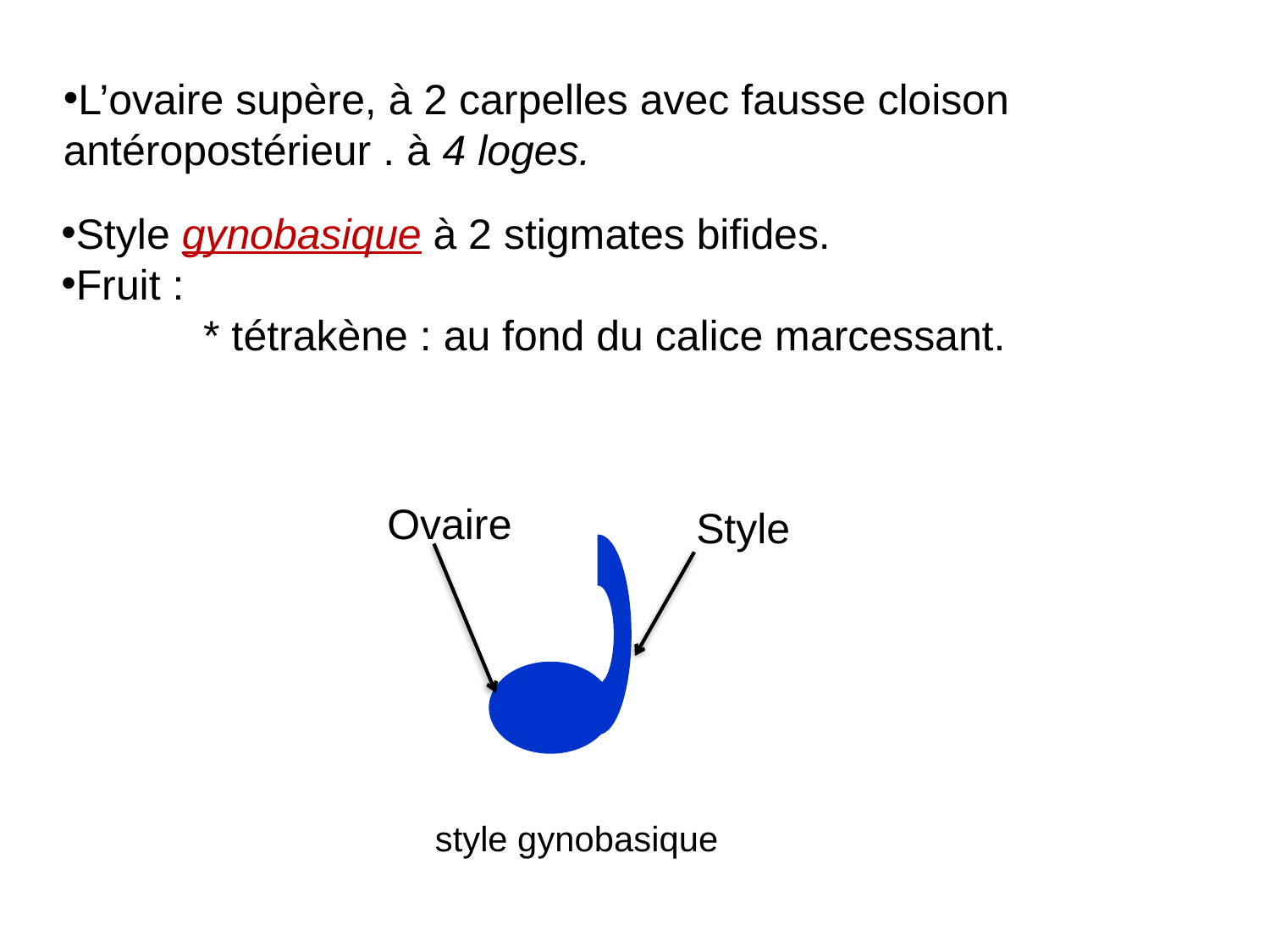

L’ovaire supère, à 2 carpelles avec fausse cloison antéropostérieur . à 4 loges.
Style gynobasique à 2 stigmates bifides.
Fruit :
            * tétrakène : au fond du calice marcessant.

Ovaire
Style

style gynobasique